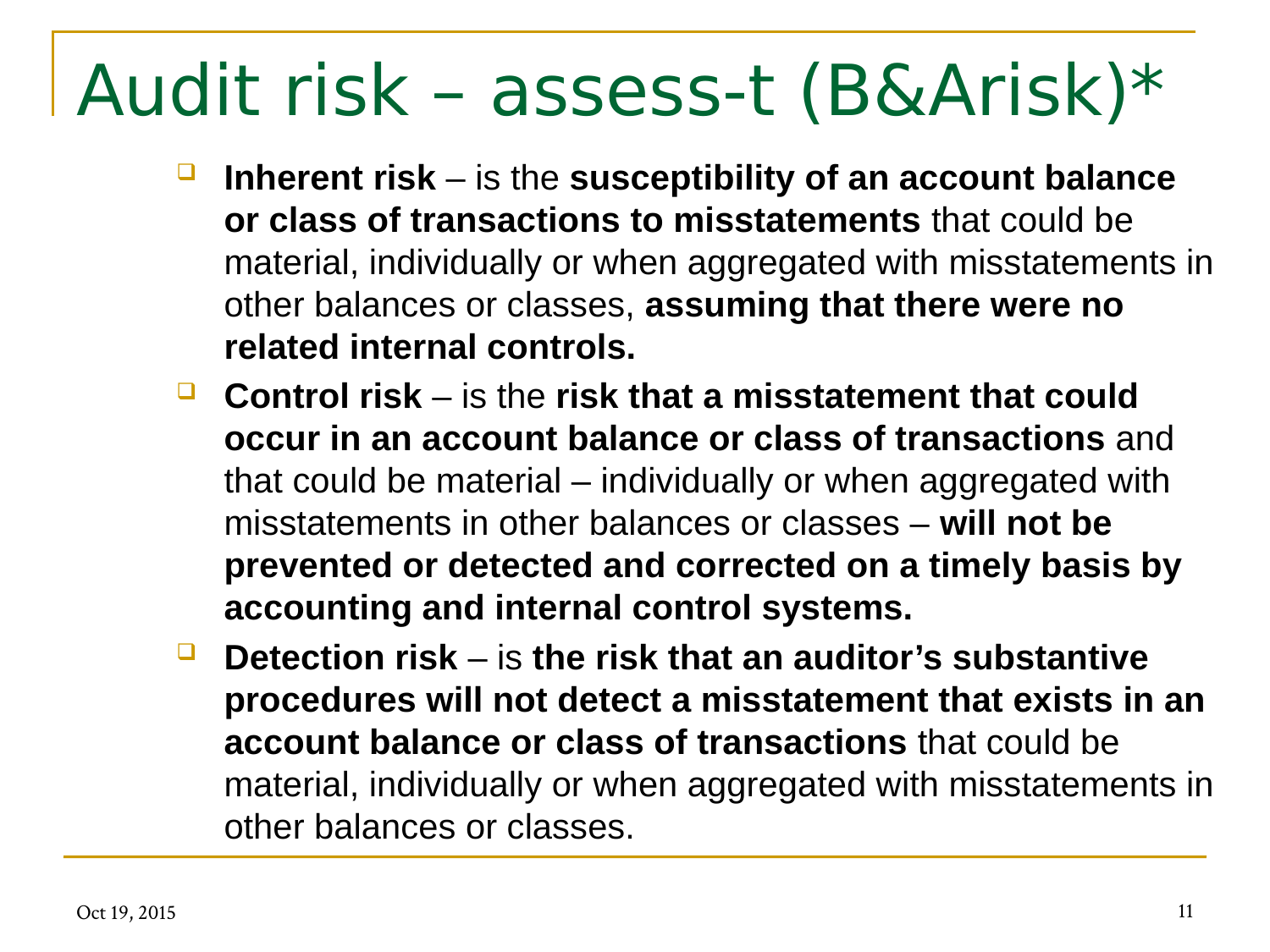

#
Audit risk – assess-t (B&Arisk)*
Inherent risk – is the susceptibility of an account balance or class of transactions to misstatements that could be material, individually or when aggregated with misstatements in other balances or classes, assuming that there were no related internal controls.
Control risk – is the risk that a misstatement that could occur in an account balance or class of transactions and that could be material – individually or when aggregated with misstatements in other balances or classes – will not be prevented or detected and corrected on a timely basis by accounting and internal control systems.
Detection risk – is the risk that an auditor’s substantive procedures will not detect a misstatement that exists in an account balance or class of transactions that could be material, individually or when aggregated with misstatements in other balances or classes.

Oct 19, 2015
11